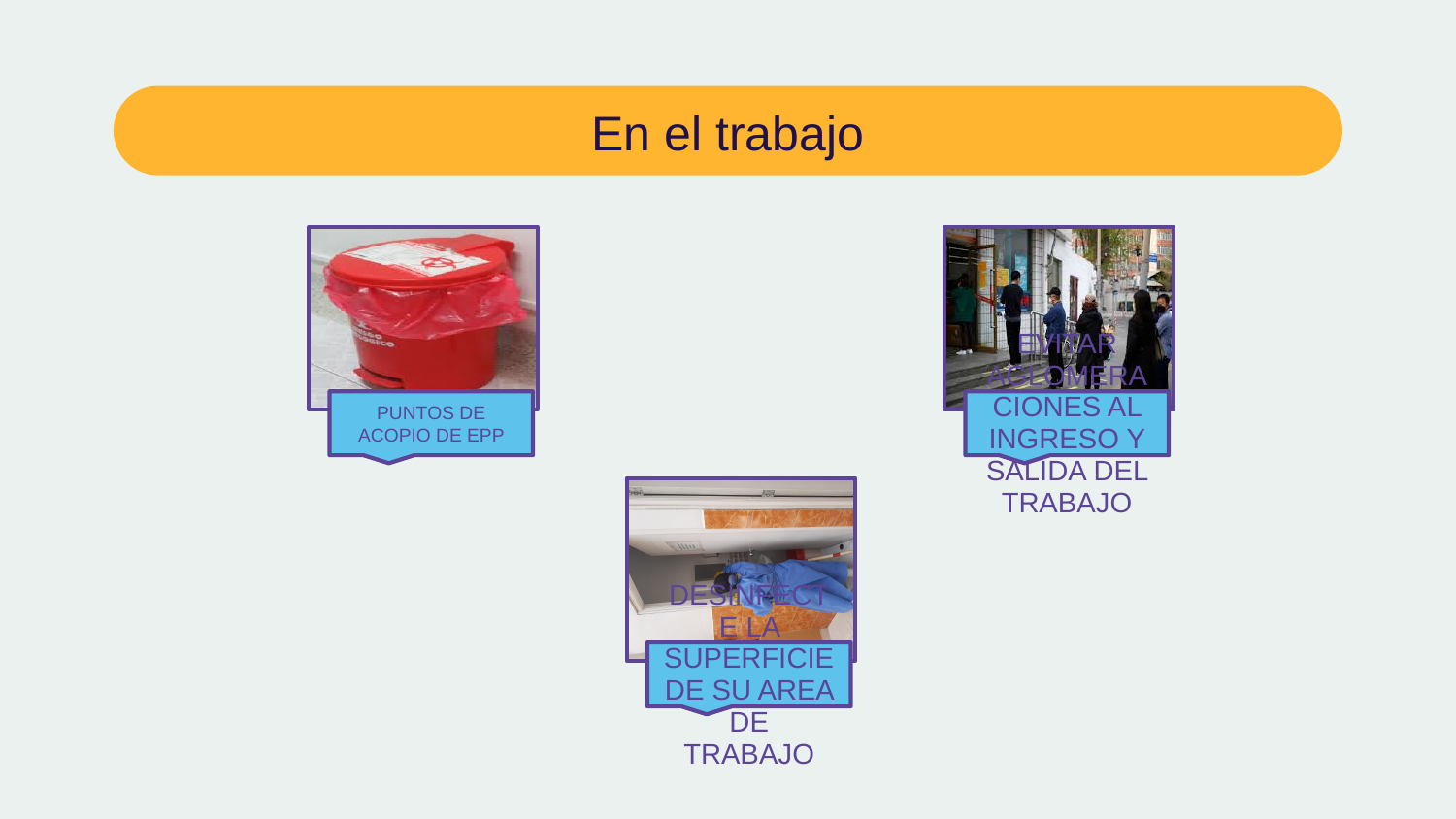

# En el trabajo
PUNTOS DE ACOPIO DE EPP
EVITAR AGLOMERACIONES AL INGRESO Y SALIDA DEL TRABAJO
DESINFECTE LA SUPERFICIE DE SU AREA DE TRABAJO